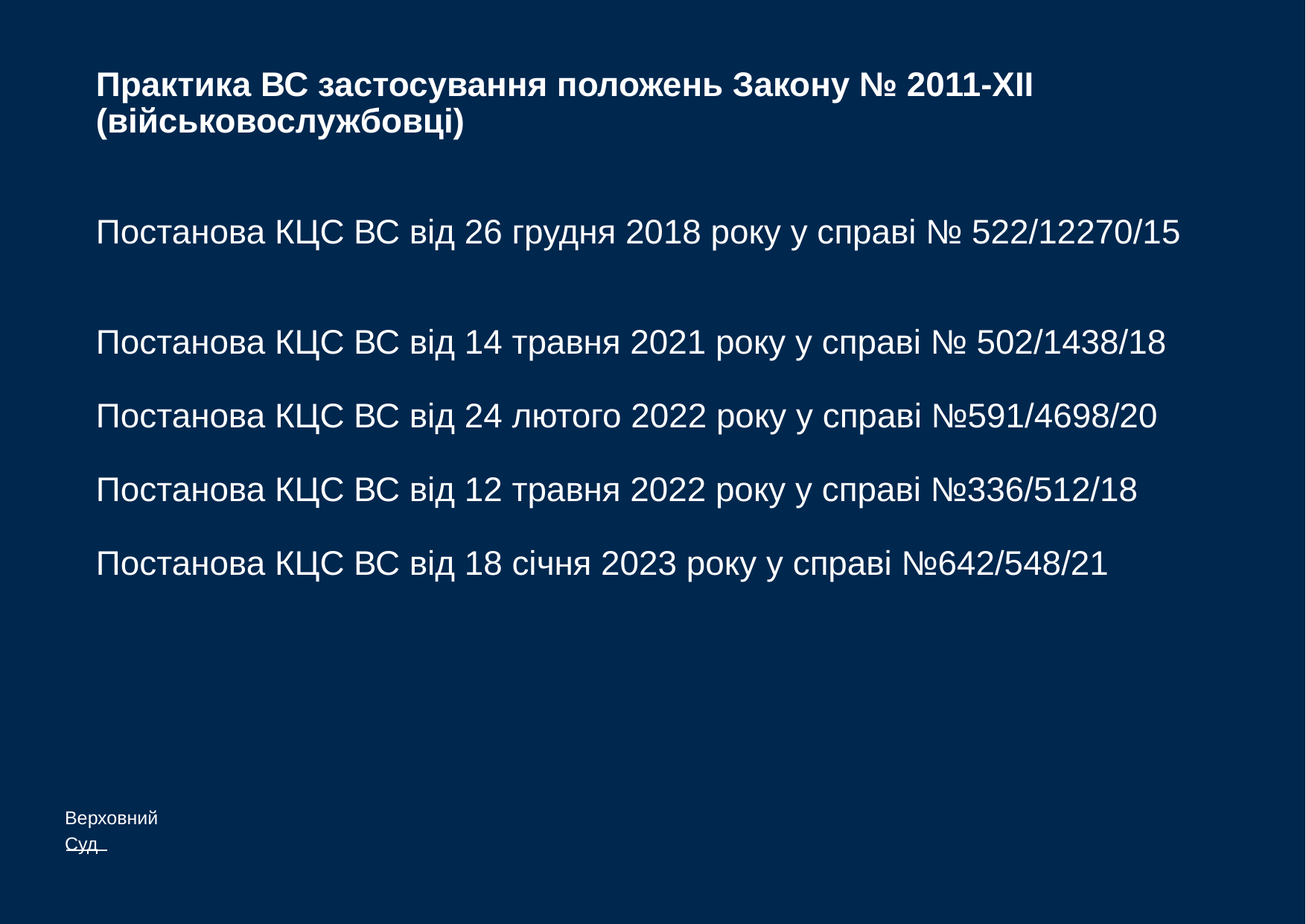

# Практика ВС застосування положень Закону № 2011-XII (військовослужбовці) Постанова КЦС ВС від 26 грудня 2018 року у справі № 522/12270/15 Постанова КЦС ВС від 14 травня 2021 року у справі № 502/1438/18 Постанова КЦС ВС від 24 лютого 2022 року у справі №591/4698/20 Постанова КЦС ВС від 12 травня 2022 року у справі №336/512/18 Постанова КЦС ВС від 18 січня 2023 року у справі №642/548/21